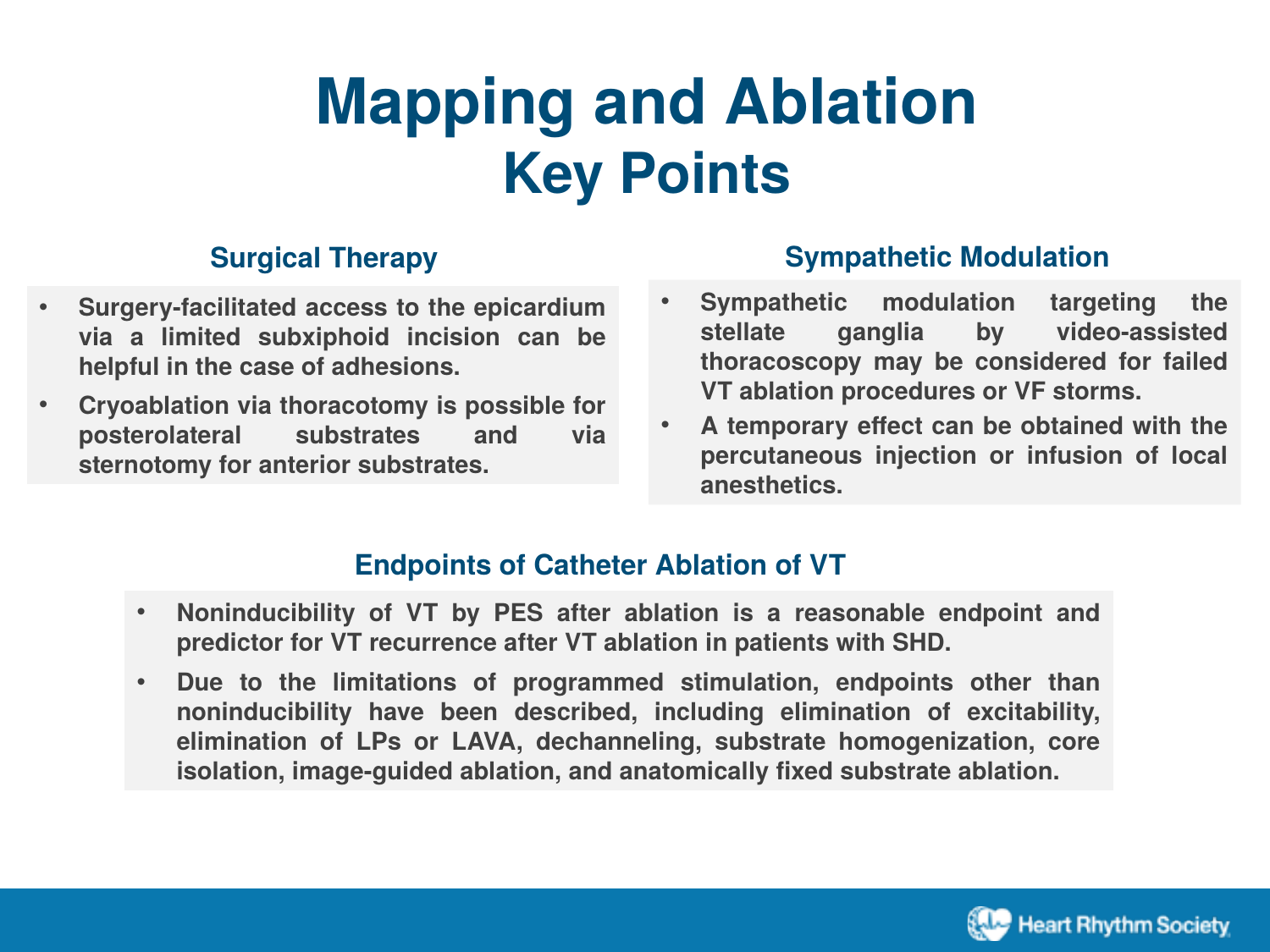

Mapping and Ablation
Key Points
Surgical Therapy
Sympathetic Modulation
Sympathetic modulation targeting the stellate ganglia by video-assisted thoracoscopy may be considered for failed VT ablation procedures or VF storms.
A temporary effect can be obtained with the percutaneous injection or infusion of local anesthetics.
Surgery-facilitated access to the epicardium via a limited subxiphoid incision can be helpful in the case of adhesions.
Cryoablation via thoracotomy is possible for posterolateral substrates and via sternotomy for anterior substrates.
Endpoints of Catheter Ablation of VT
Noninducibility of VT by PES after ablation is a reasonable endpoint and predictor for VT recurrence after VT ablation in patients with SHD.
Due to the limitations of programmed stimulation, endpoints other than noninducibility have been described, including elimination of excitability, elimination of LPs or LAVA, dechanneling, substrate homogenization, core isolation, image-guided ablation, and anatomically fixed substrate ablation.